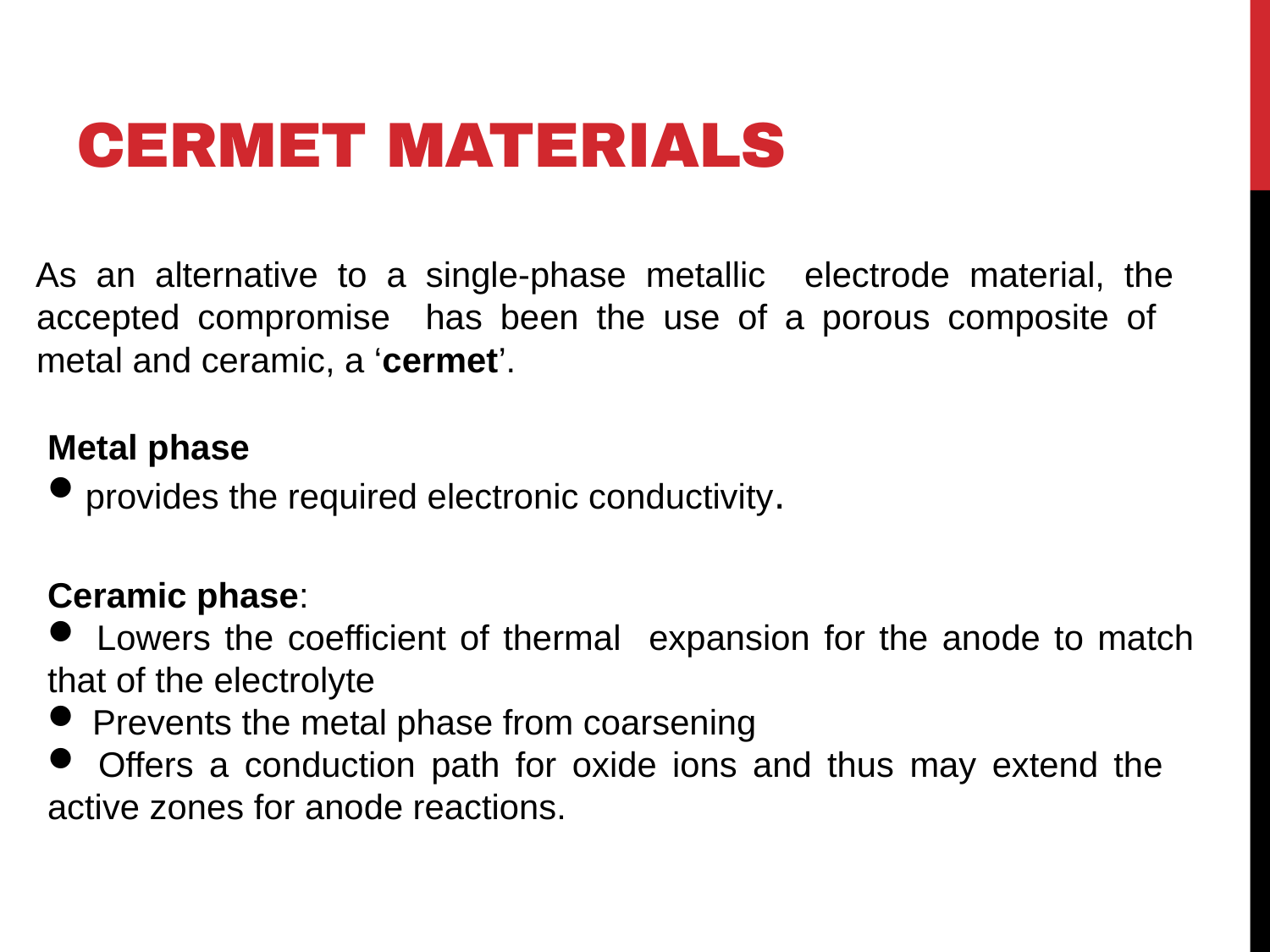

# Cermet materials
As an alternative to a single-phase metallic  electrode material, the accepted compromise  has been the use of a porous composite of  metal and ceramic, a ‘cermet’.

Metal phase
provides the required electronic conductivity.
Ceramic phase:
 Lowers the coefficient of thermal  expansion for the anode to match that of the electrolyte
 Prevents the metal phase from coarsening
 Offers a conduction path for oxide ions and thus may extend the   active zones for anode reactions.